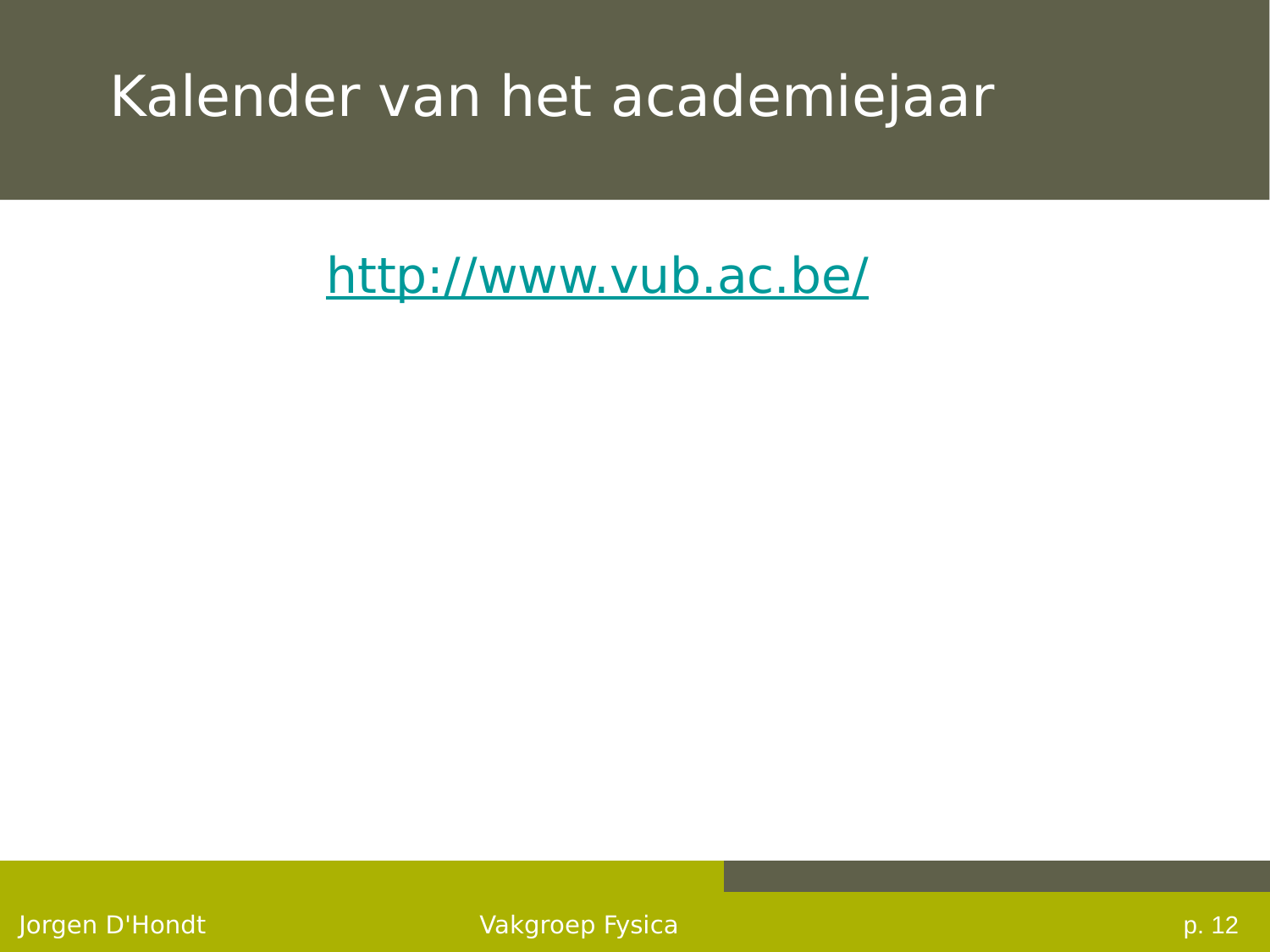

# Kalender van het academiejaar
http://www.vub.ac.be/
p. 12
Jorgen D'Hondt                                   Vakgroep Fysica